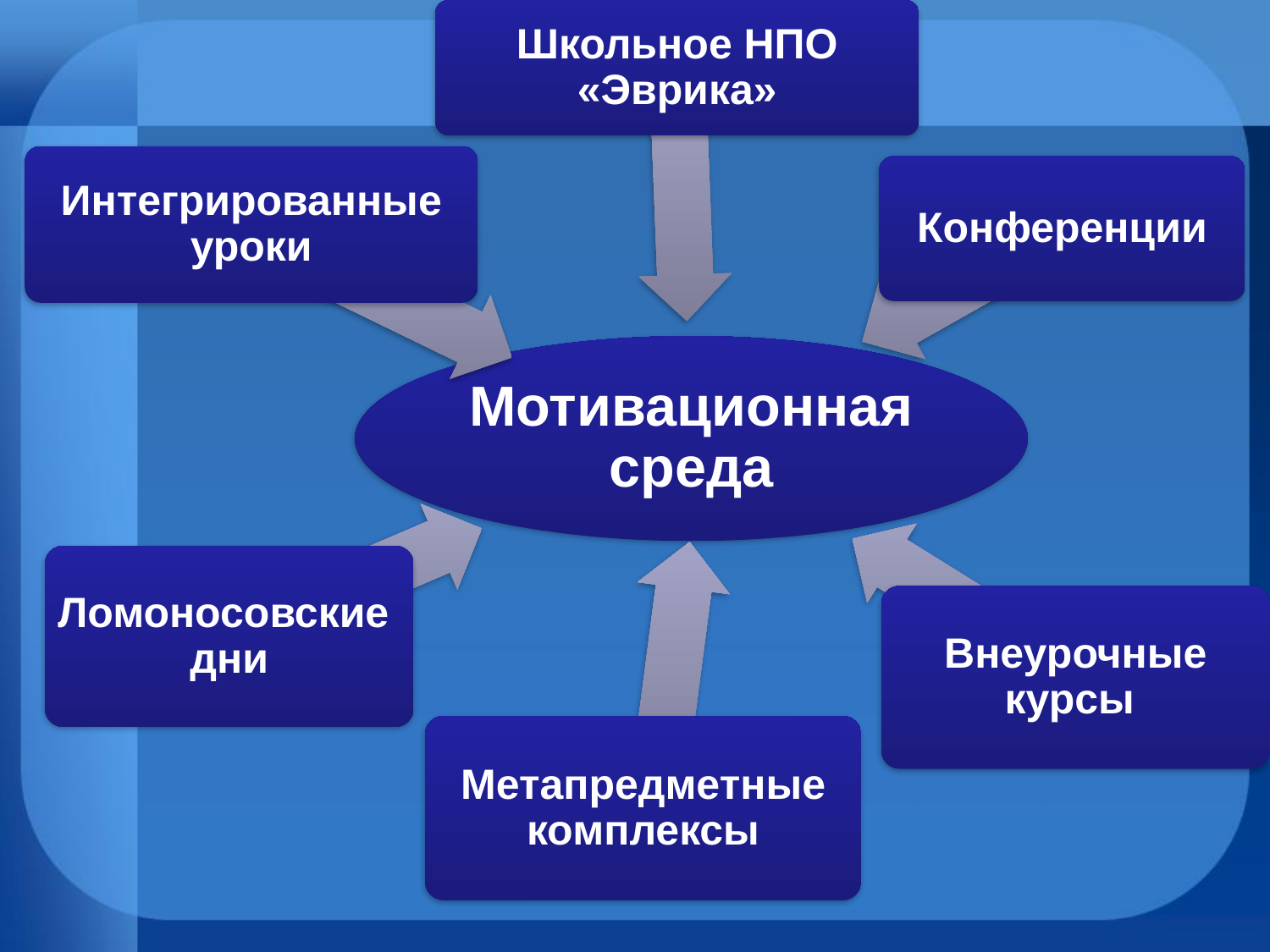

Мотивационная среда
Метапредметные комплексы
Ломоносовские  дни
Интегрированные уроки
Школьное НПО «Эврика»
Конференции
Внеурочные курсы